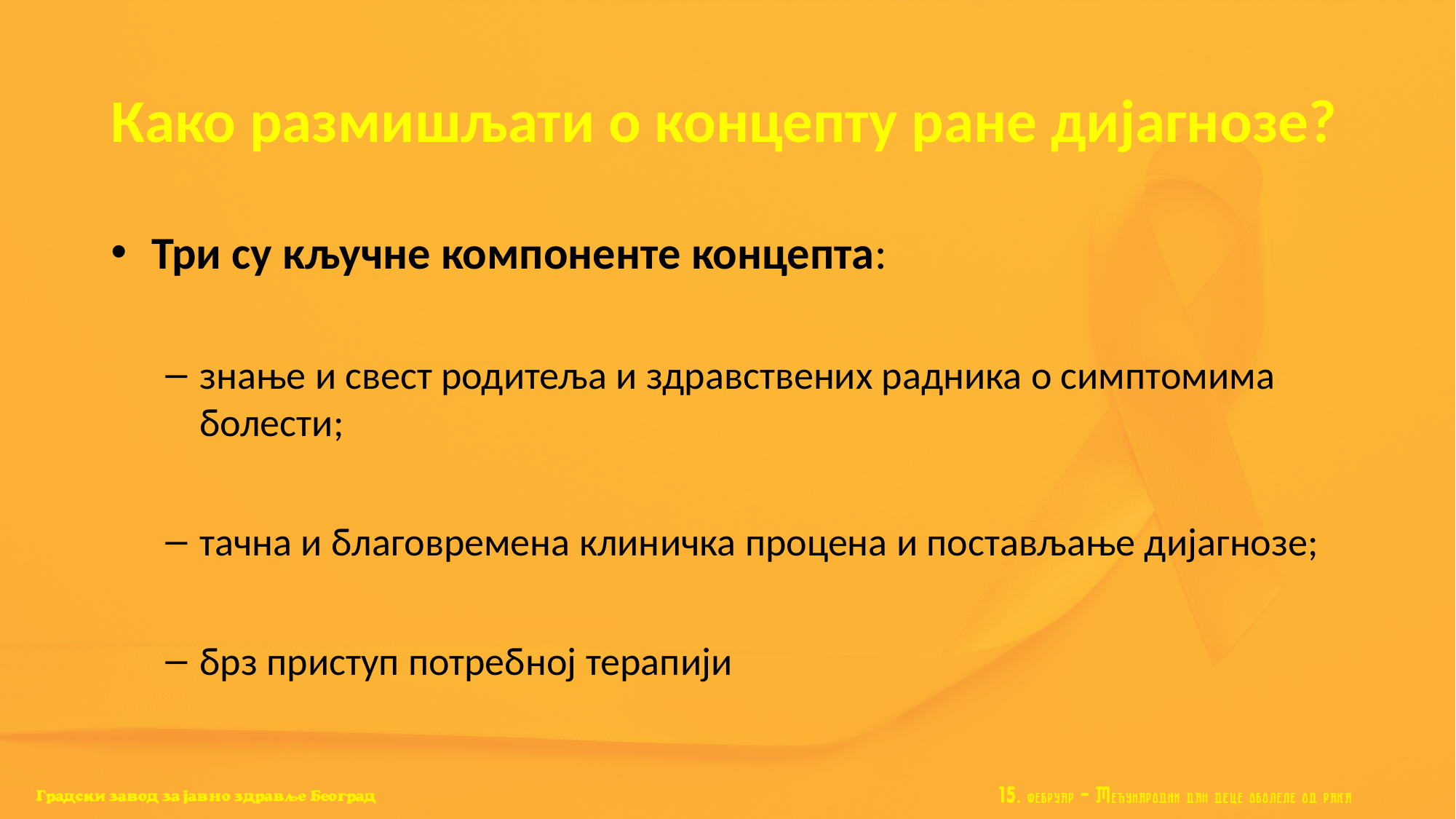

# Како размишљати о концепту ране дијагнозе?
Три су кључне компоненте концепта:

знање и свест родитеља и здравствених радника о симптомима болести;

тачна и благовремена клиничка процена и постављање дијагнозе;

брз приступ потребној терапији